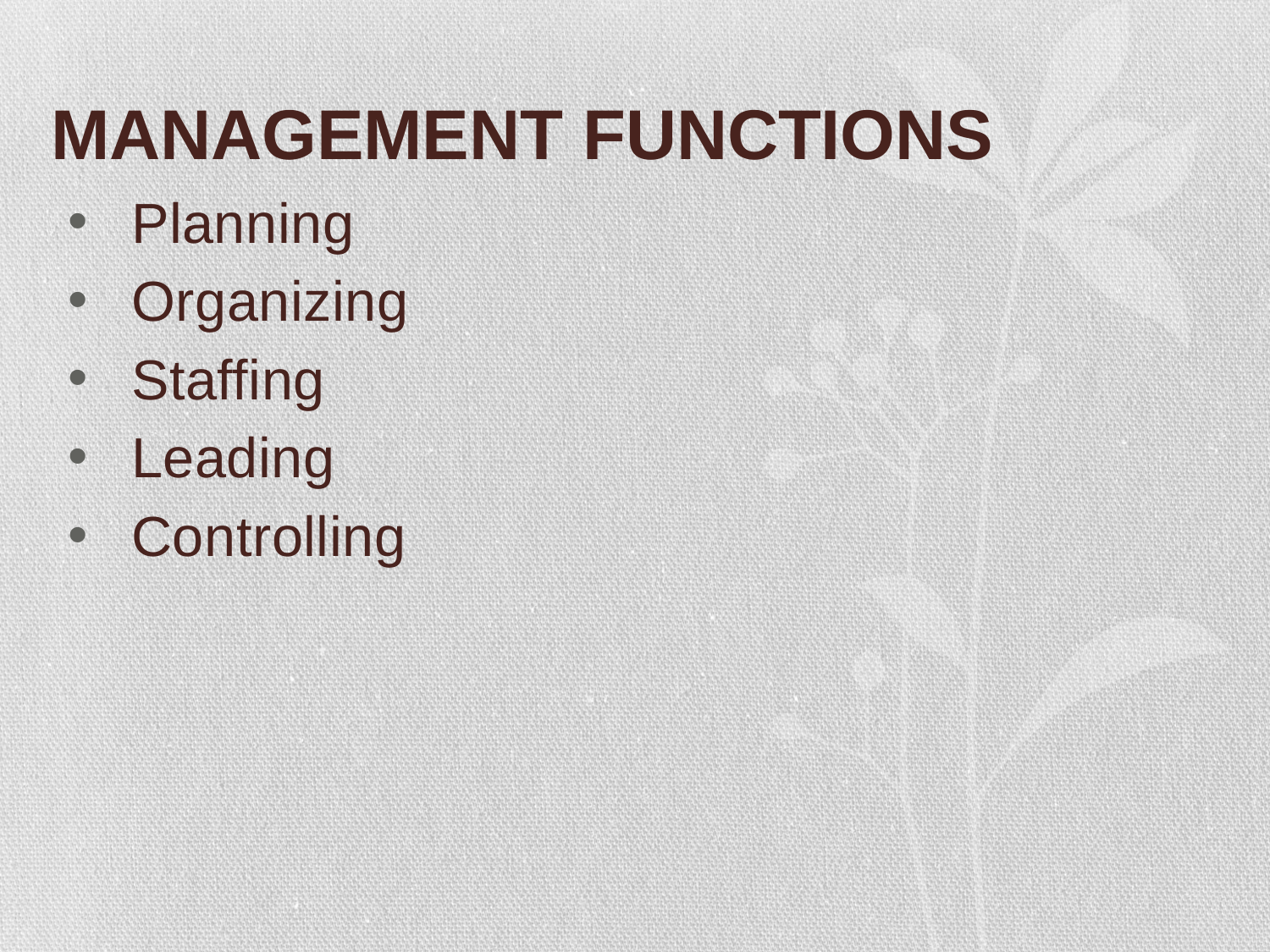

# MANAGEMENT FUNCTIONS
Planning
Organizing
Staffing
Leading
Controlling